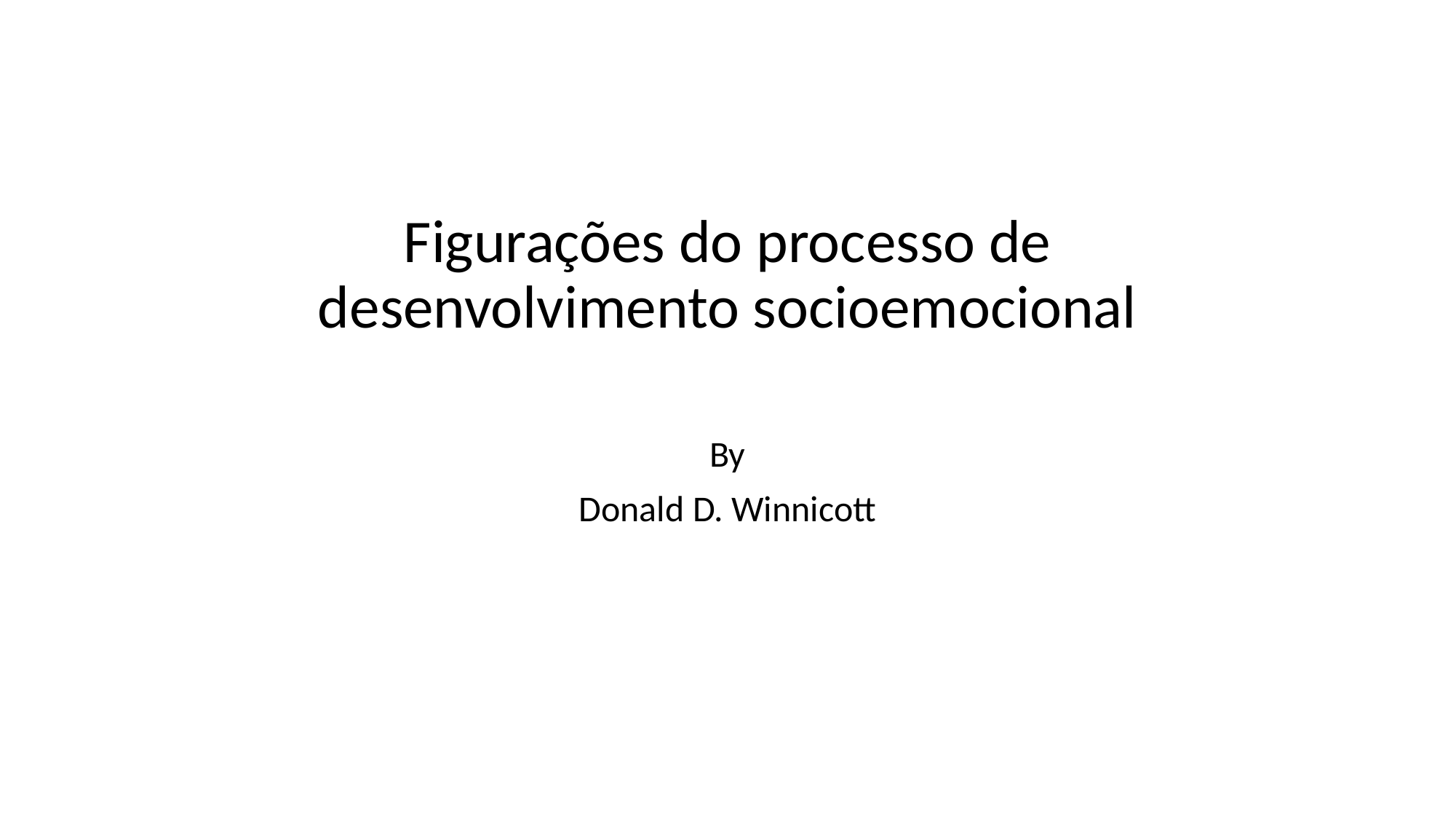

# Figurações do processo de desenvolvimento socioemocional
By
Donald D. Winnicott